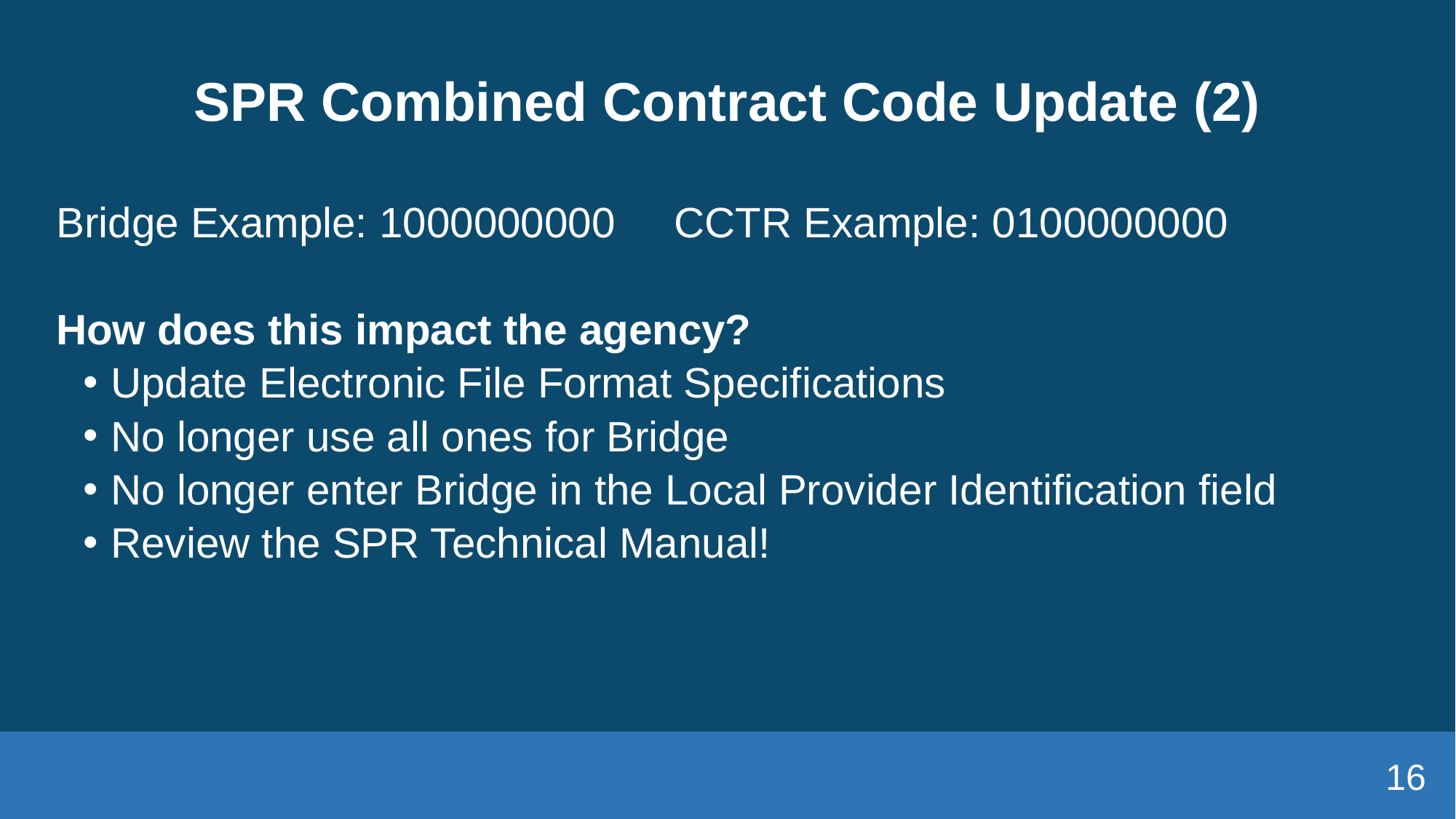

# SPR Combined Contract Code Update (2)
Bridge Example: 1000000000     CCTR Example: 0100000000

How does this impact the agency?
Update Electronic File Format Specifications
No longer use all ones for Bridge
No longer enter Bridge in the Local Provider Identification field
Review the SPR Technical Manual!

16